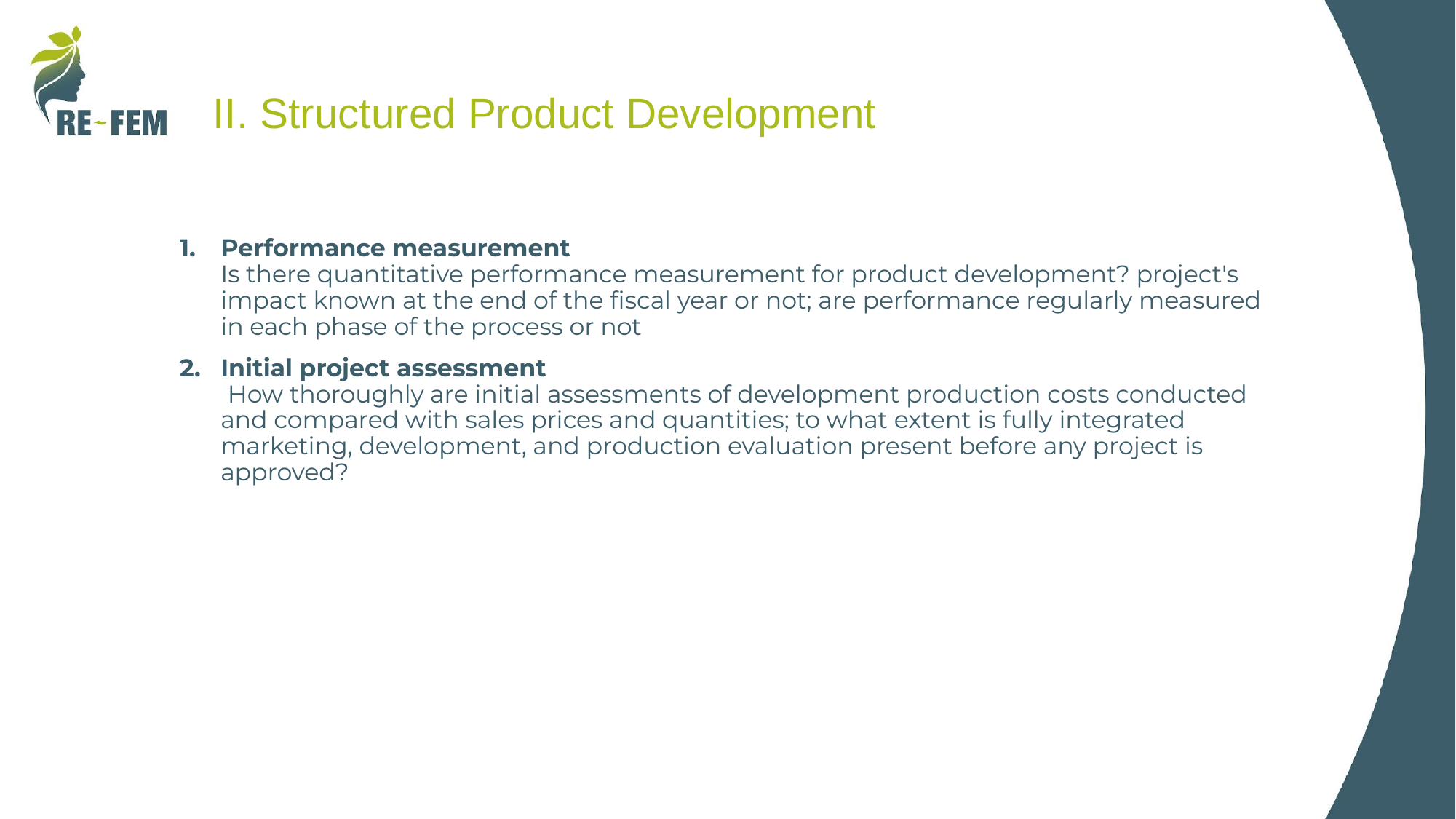

# II. Structured Product Development
Performance measurement
Is there quantitative performance measurement for product development? project's impact known at the end of the fiscal year or not; are performance regularly measured in each phase of the process or not
Initial project assessment
 How thoroughly are initial assessments of development production costs conducted and compared with sales prices and quantities; to what extent is fully integrated marketing, development, and production evaluation present before any project is approved?